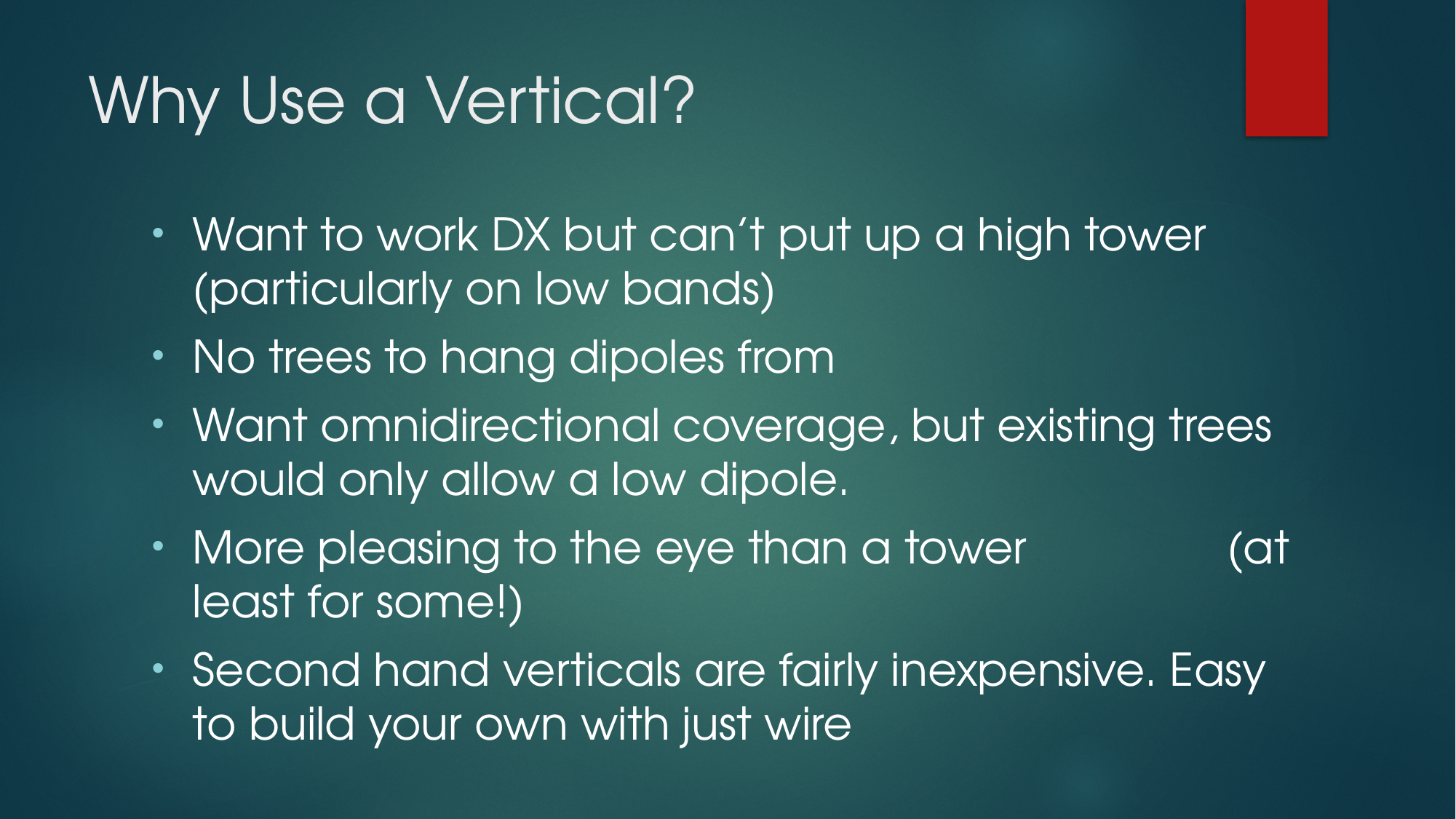

# Why Use a Vertical?
Want to work DX but can’t put up a high tower (particularly on low bands)
No trees to hang dipoles from
Want omnidirectional coverage, but existing trees would only allow a low dipole.
More pleasing to the eye than a tower                (at least for some!)
Second hand verticals are fairly inexpensive. Easy to build your own with just wire